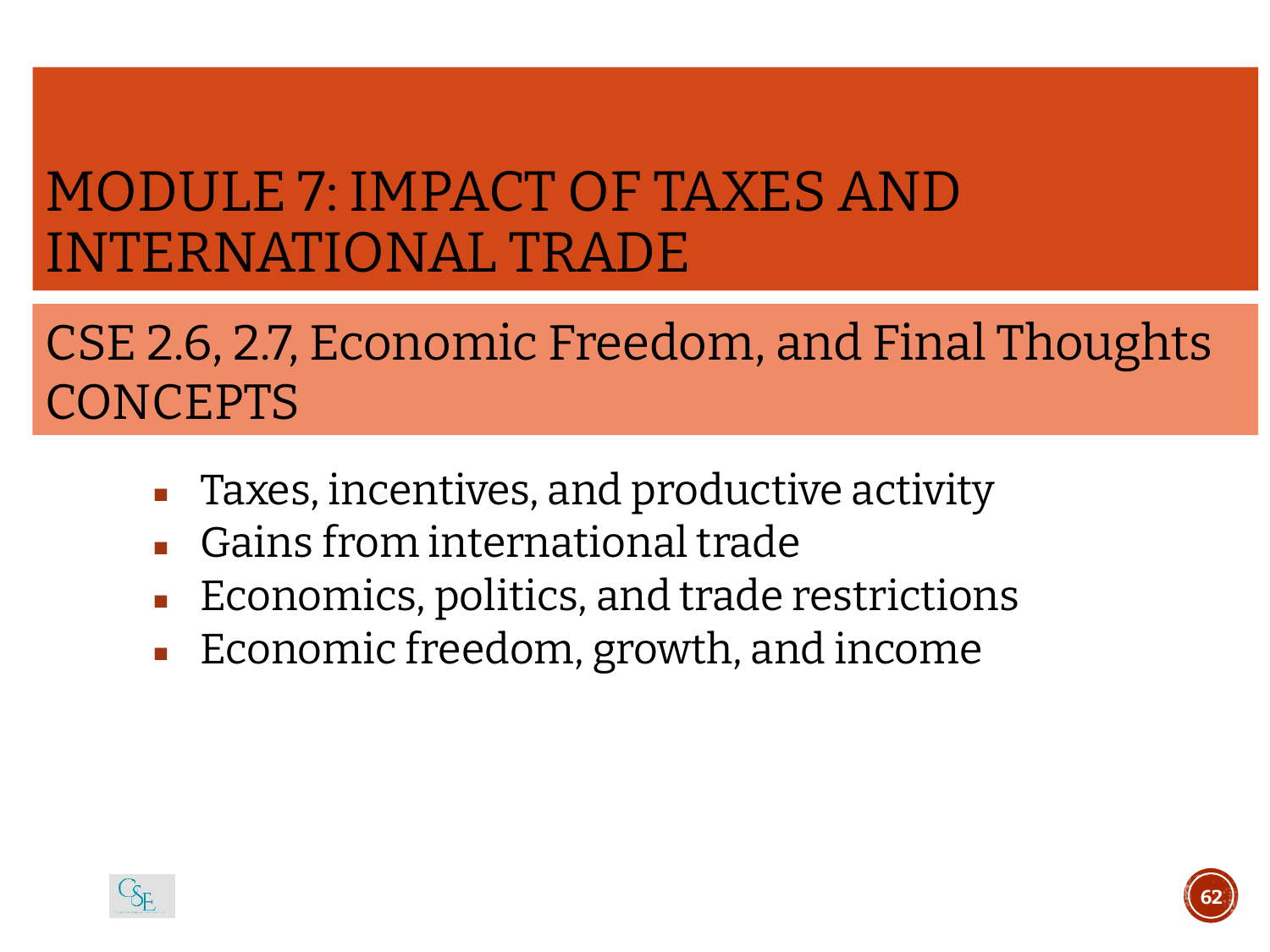

# MODULE 7: IMPACT OF TAXES AND INTERNATIONAL TRADE

CSE 2.6, 2.7, Economic Freedom, and Final Thoughts
CONCEPTS
Taxes, incentives, and productive activity
Gains from international trade
Economics, politics, and trade restrictions
Economic freedom, growth, and income
62